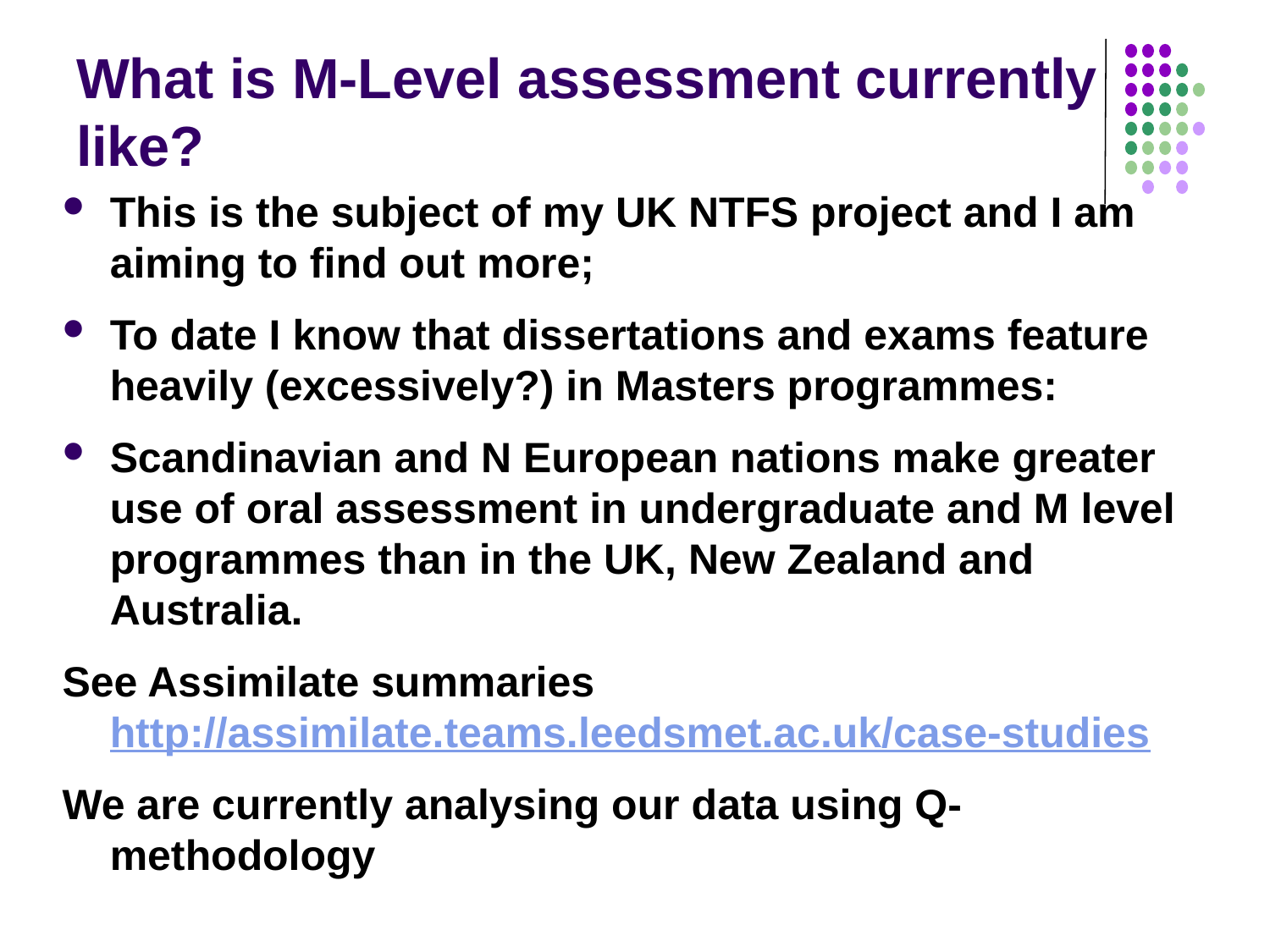

# What is M-Level assessment currently like?
This is the subject of my UK NTFS project and I am aiming to find out more;
To date I know that dissertations and exams feature heavily (excessively?) in Masters programmes:
Scandinavian and N European nations make greater use of oral assessment in undergraduate and M level programmes than in the UK, New Zealand and Australia.
See Assimilate summaries http://assimilate.teams.leedsmet.ac.uk/case-studies
We are currently analysing our data using Q-methodology